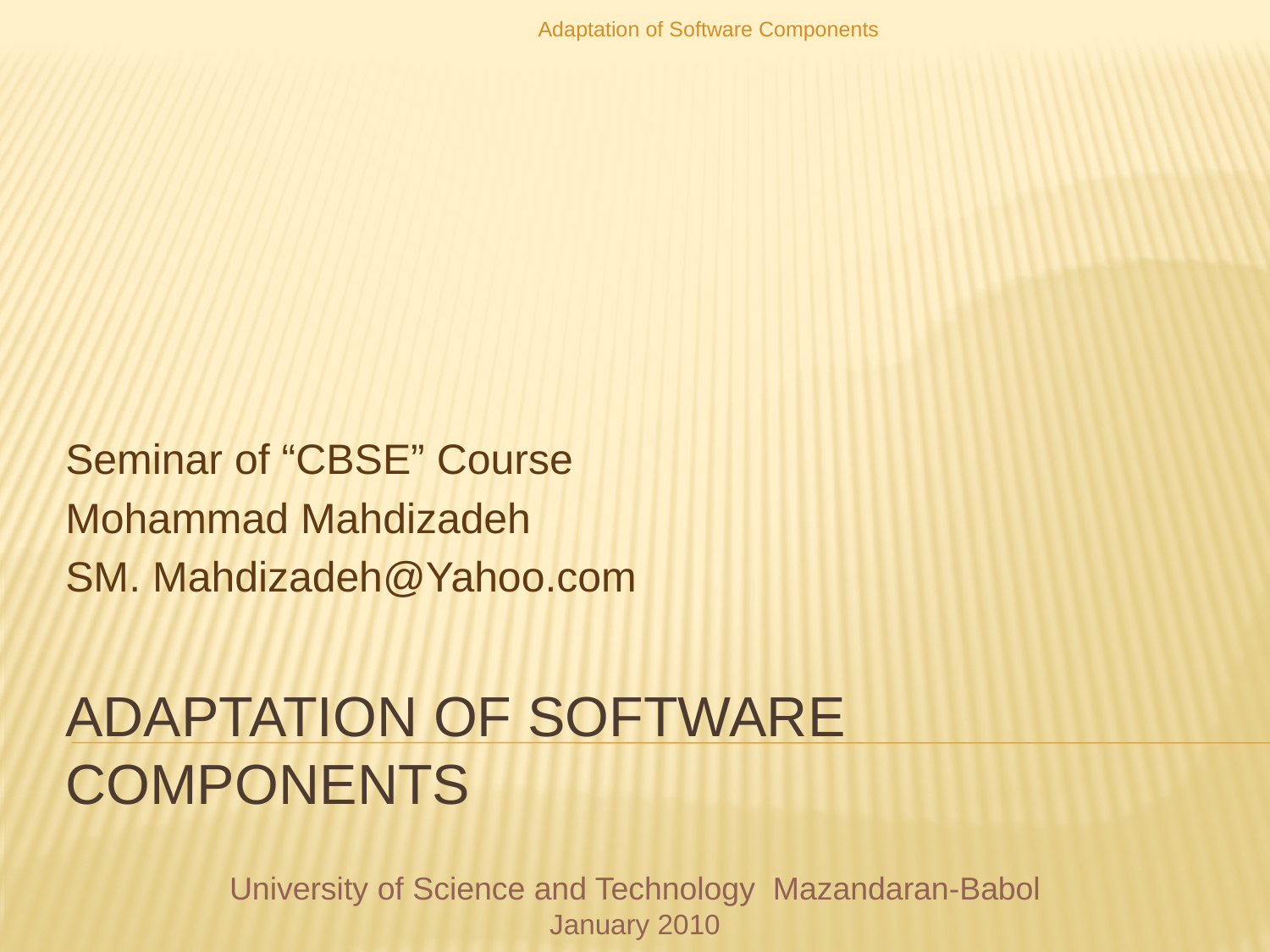

Adaptation of Software Components
Seminar of “CBSE” Course
Mohammad Mahdizadeh
SM. Mahdizadeh@Yahoo.com

# Adaptation of Software Components
University of Science and Technology  Mazandaran-Babol
January 2010